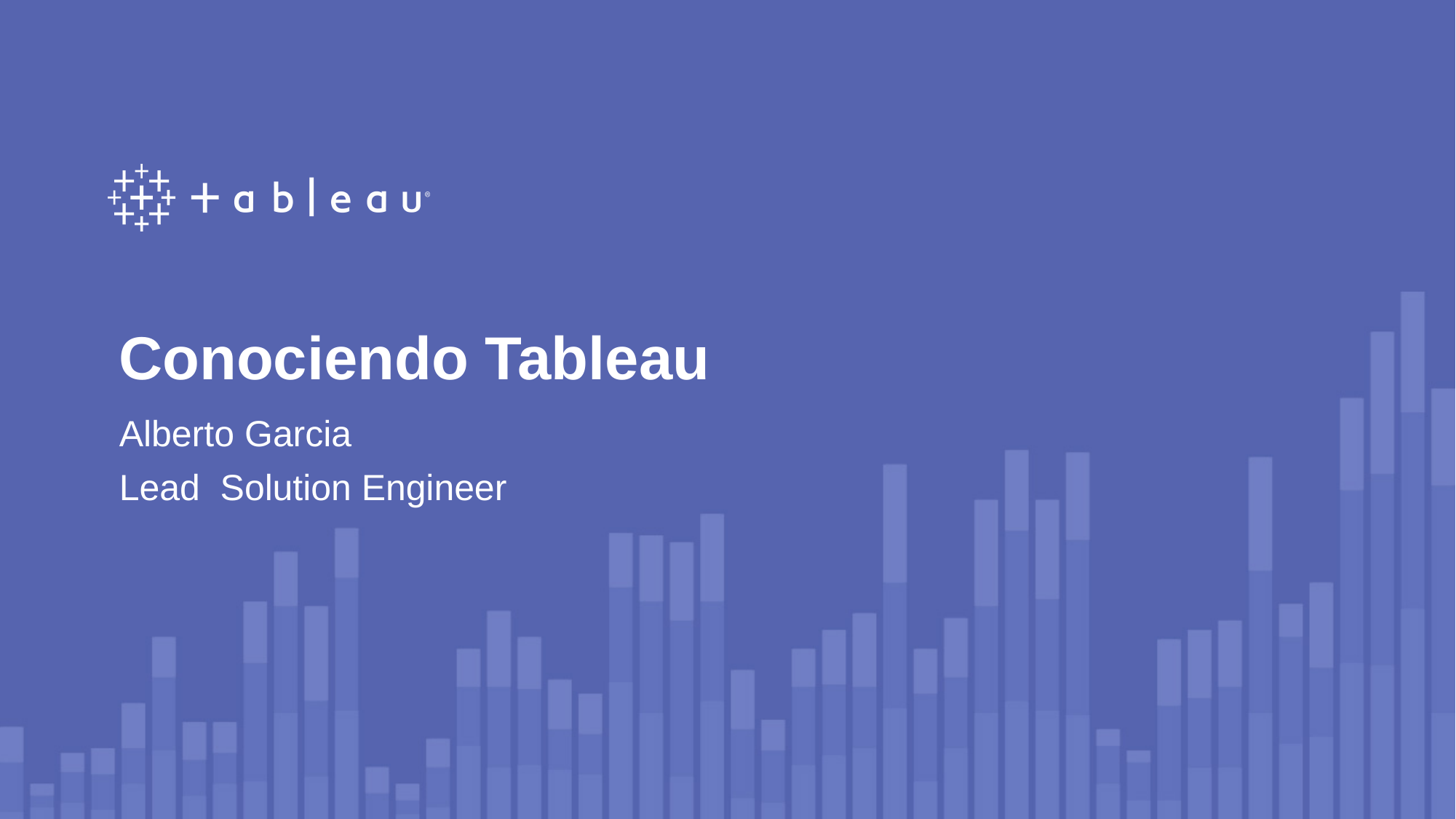

# Conociendo Tableau
Alberto Garcia
Lead  Solution Engineer